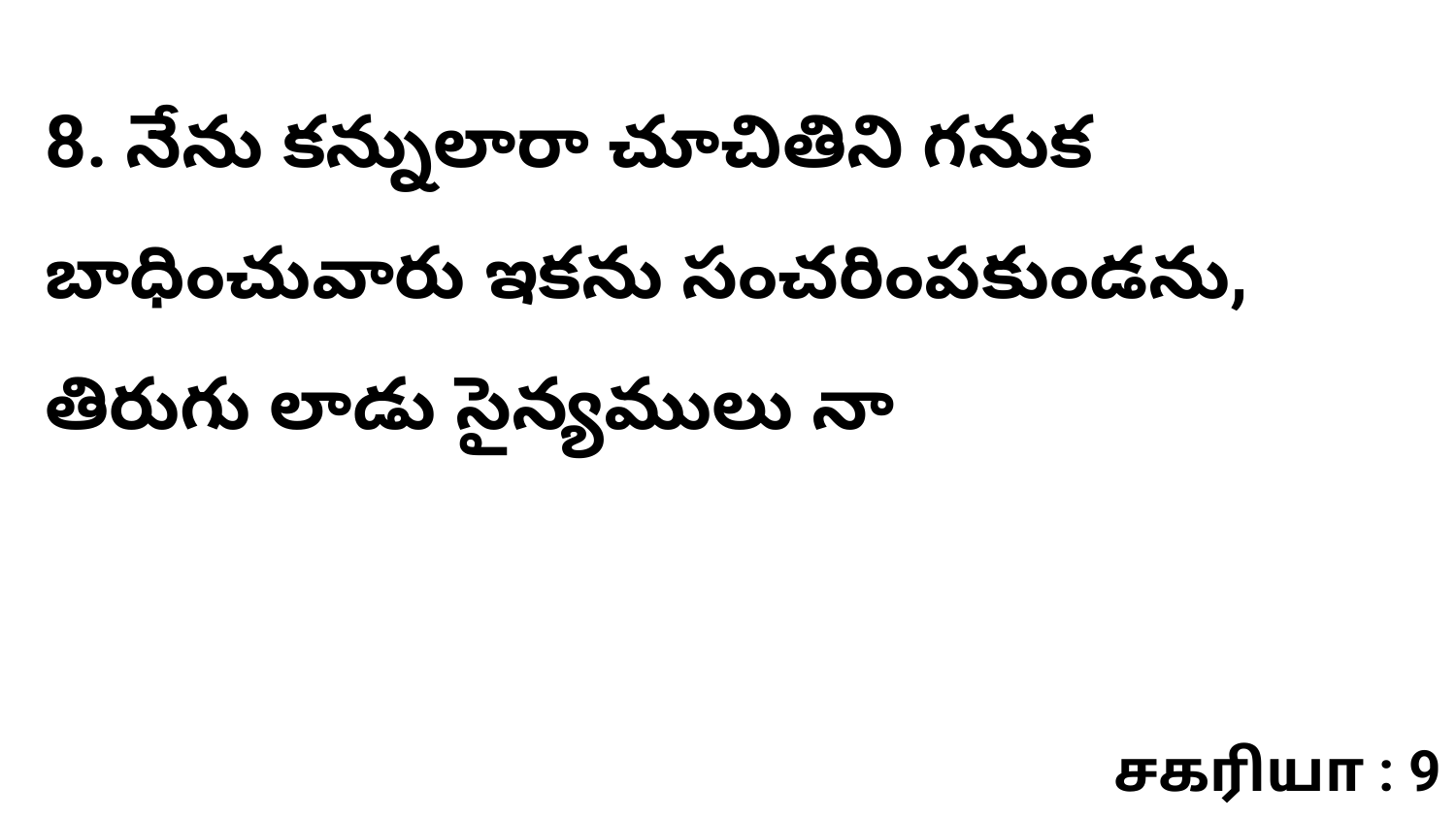

8. నేను కన్నులారా చూచితిని గనుక బాధించువారు ఇకను సంచరింపకుండను, తిరుగు లాడు సైన్యములు నా
சகரியா : 9